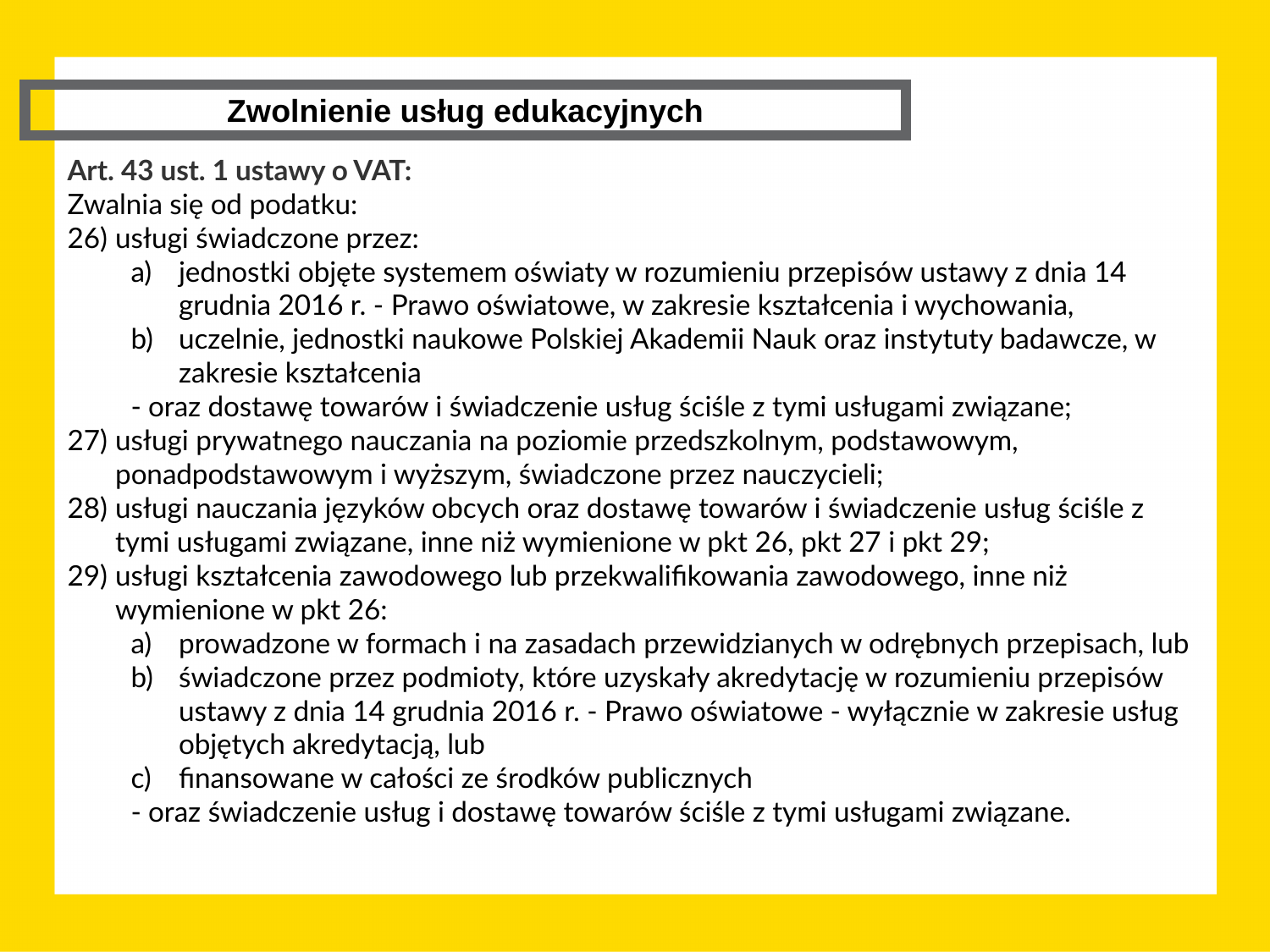

Zwolnienie usług edukacyjnych
Art. 43 ust. 1 ustawy o VAT:
Zwalnia się od podatku:
usługi świadczone przez:
jednostki objęte systemem oświaty w rozumieniu przepisów ustawy z dnia 14 grudnia 2016 r. - Prawo oświatowe, w zakresie kształcenia i wychowania,
uczelnie, jednostki naukowe Polskiej Akademii Nauk oraz instytuty badawcze, w zakresie kształcenia
- oraz dostawę towarów i świadczenie usług ściśle z tymi usługami związane;
usługi prywatnego nauczania na poziomie przedszkolnym, podstawowym, ponadpodstawowym i wyższym, świadczone przez nauczycieli;
usługi nauczania języków obcych oraz dostawę towarów i świadczenie usług ściśle z tymi usługami związane, inne niż wymienione w pkt 26, pkt 27 i pkt 29;
usługi kształcenia zawodowego lub przekwalifikowania zawodowego, inne niż wymienione w pkt 26:
prowadzone w formach i na zasadach przewidzianych w odrębnych przepisach, lub
świadczone przez podmioty, które uzyskały akredytację w rozumieniu przepisów ustawy z dnia 14 grudnia 2016 r. - Prawo oświatowe - wyłącznie w zakresie usług objętych akredytacją, lub
finansowane w całości ze środków publicznych
- oraz świadczenie usług i dostawę towarów ściśle z tymi usługami związane.